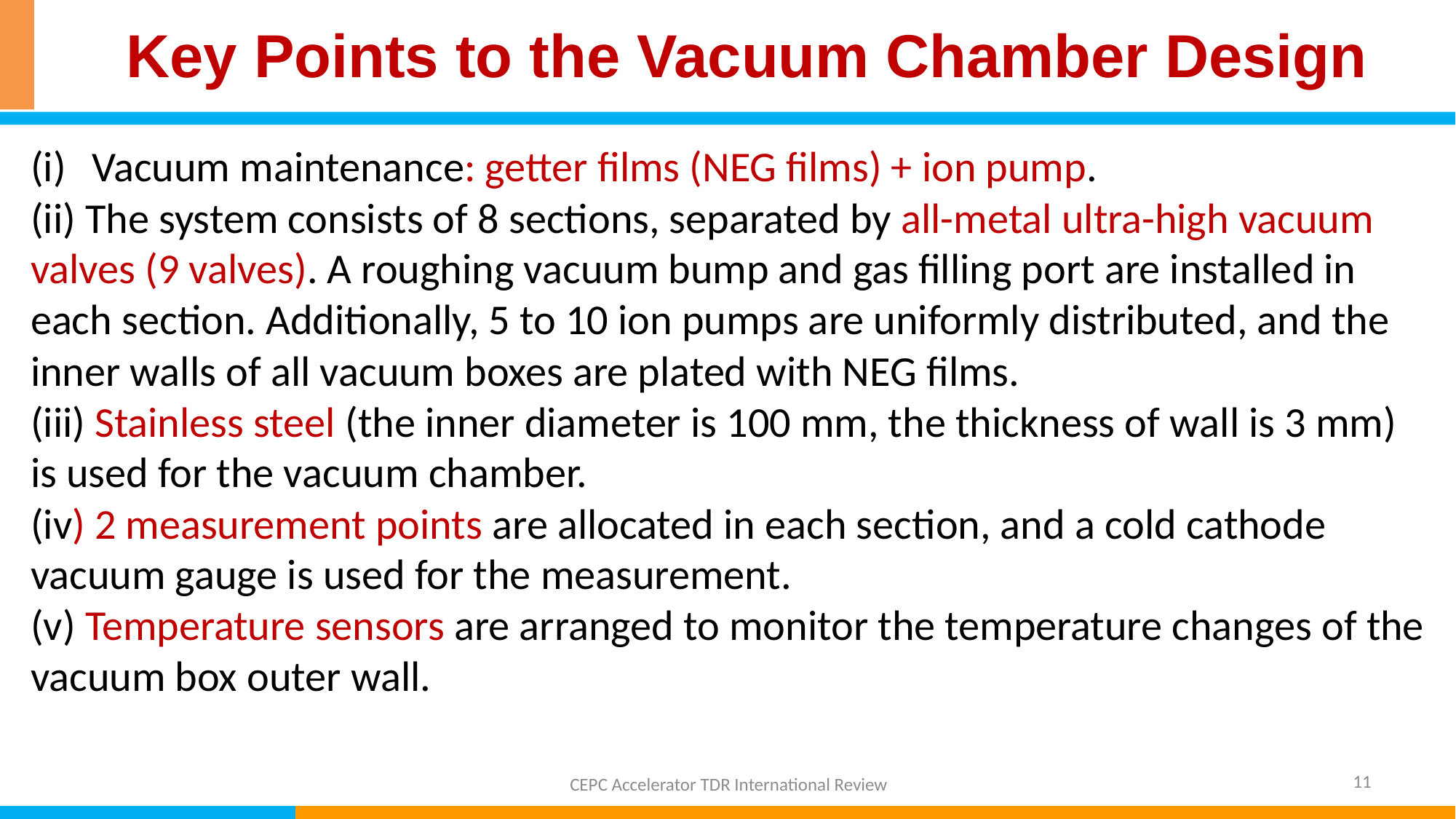

Key Points to the Vacuum Chamber Design
Vacuum maintenance: getter films (NEG films) + ion pump.
(ii) The system consists of 8 sections, separated by all-metal ultra-high vacuum valves (9 valves). A roughing vacuum bump and gas filling port are installed in each section. Additionally, 5 to 10 ion pumps are uniformly distributed, and the inner walls of all vacuum boxes are plated with NEG films.
(iii) Stainless steel (the inner diameter is 100 mm, the thickness of wall is 3 mm) is used for the vacuum chamber.
(iv) 2 measurement points are allocated in each section, and a cold cathode vacuum gauge is used for the measurement.
(v) Temperature sensors are arranged to monitor the temperature changes of the vacuum box outer wall.
11
CEPC Accelerator TDR International Review